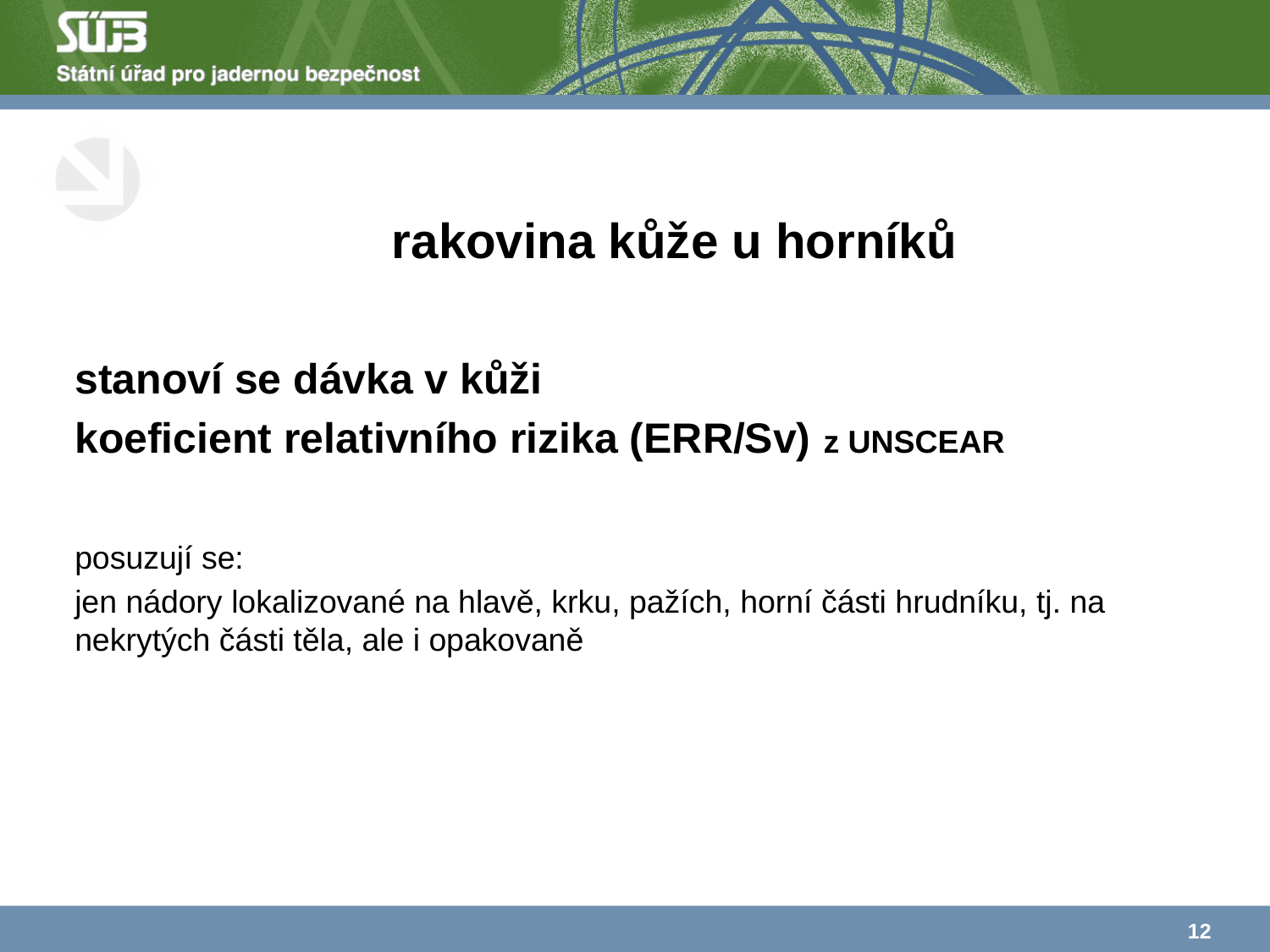

# rakovina kůže u horníků

stanoví se dávka v kůži
koeficient relativního rizika (ERR/Sv) z UNSCEAR

posuzují se:
jen nádory lokalizované na hlavě, krku, pažích, horní části hrudníku, tj. na nekrytých části těla, ale i opakovaně

12